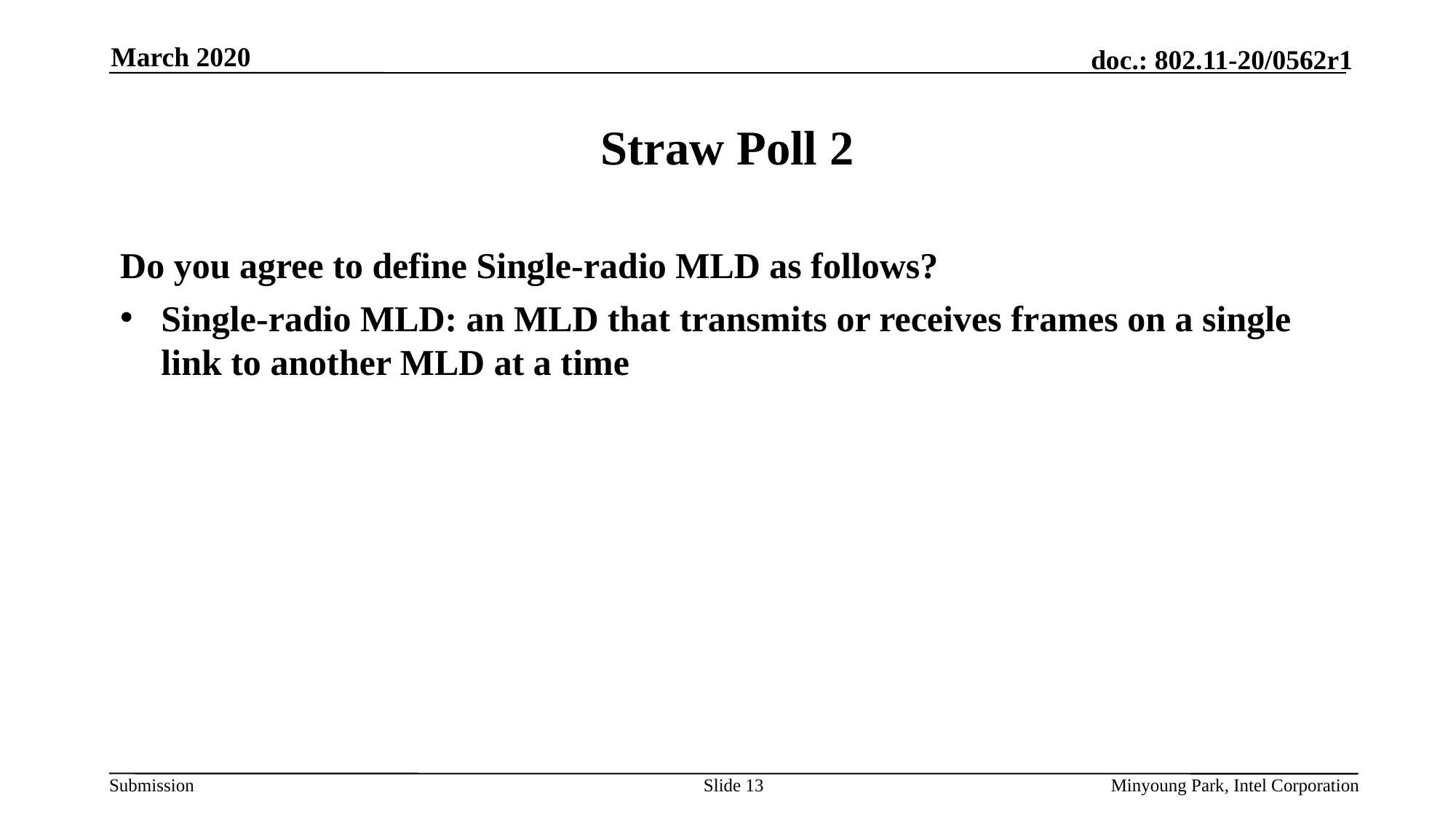

March 2020
# Straw Poll 2
Do you agree to define Single-radio MLD as follows?
Single-radio MLD: an MLD that transmits or receives frames on a single link to another MLD at a time
Slide 13
Minyoung Park, Intel Corporation